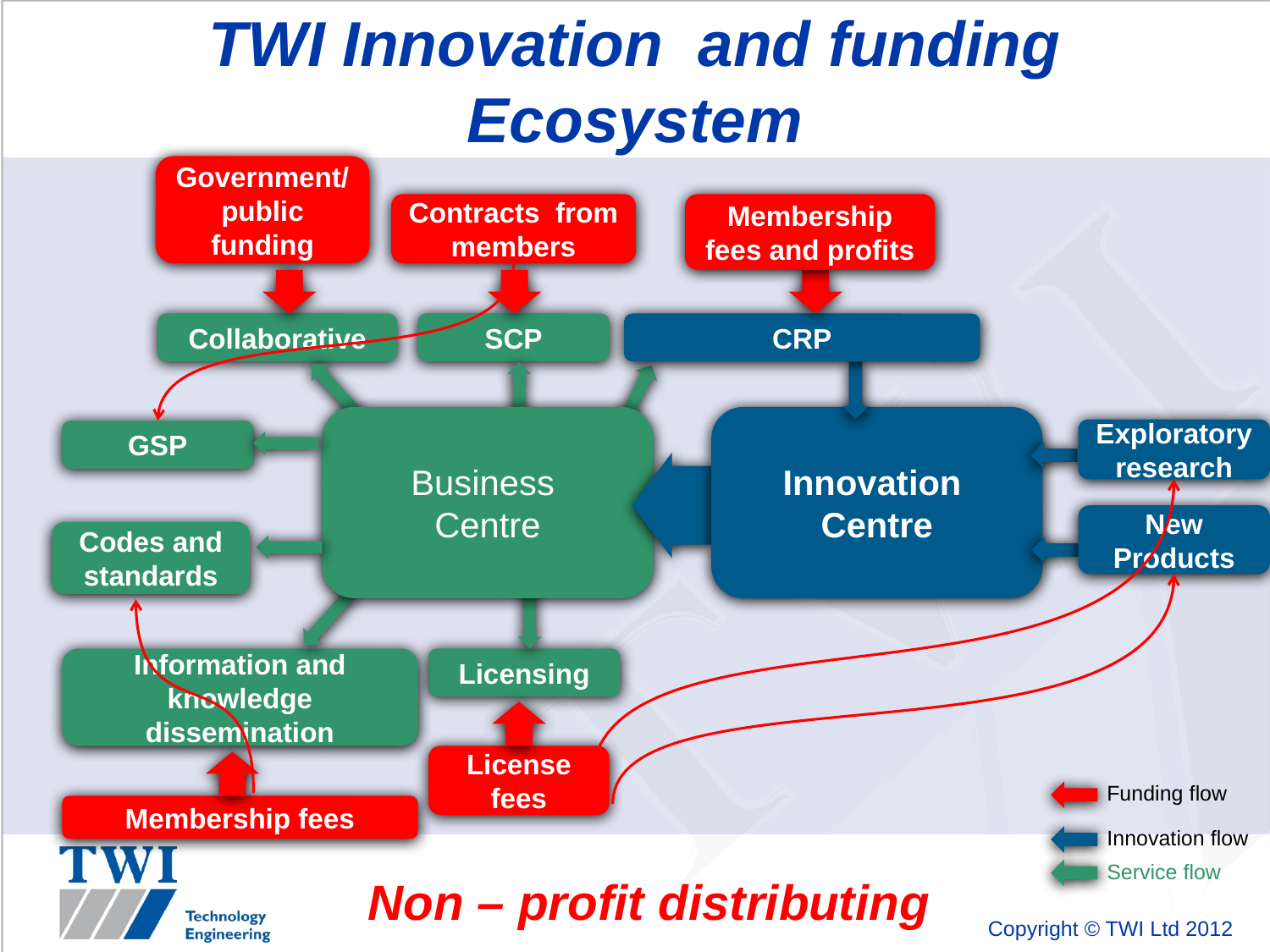

# TWI Innovation  and funding Ecosystem
Government/public funding
Contracts  from members
Membership fees and profits

Collaborative
SCP
CRP

Business
Centre
Innovation
Centre
Exploratory research
GSP

New Products
Codes and standards

Information and knowledge dissemination
Licensing

License fees

Funding flow

Membership fees
Innovation flow

Service flow

Non – profit distributing